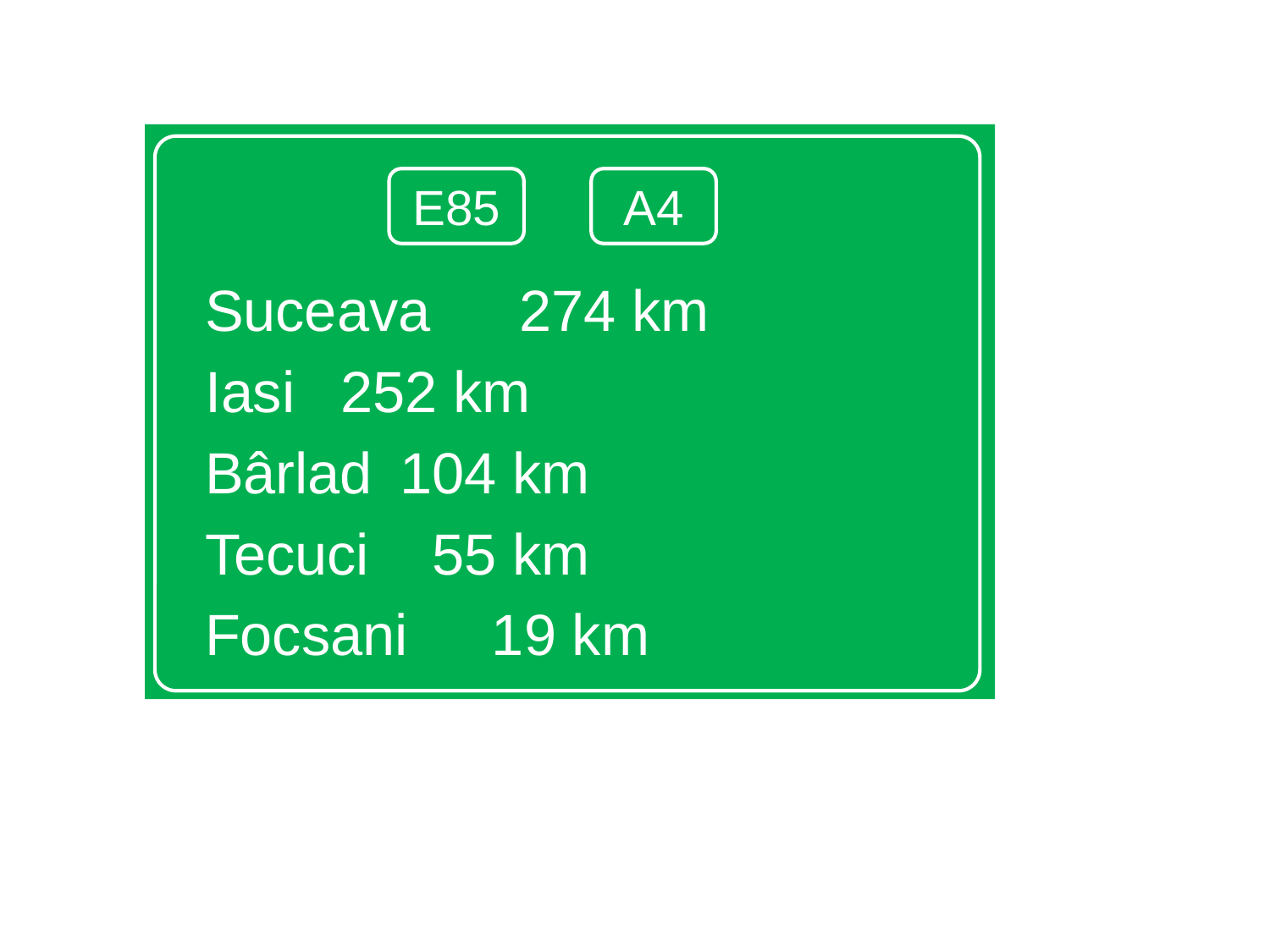

Suceava	 	 274 km
Iasi				 252 km
Bârlad			 104 km
Tecuci			   55 km
Focsani			   19 km

E85
A4